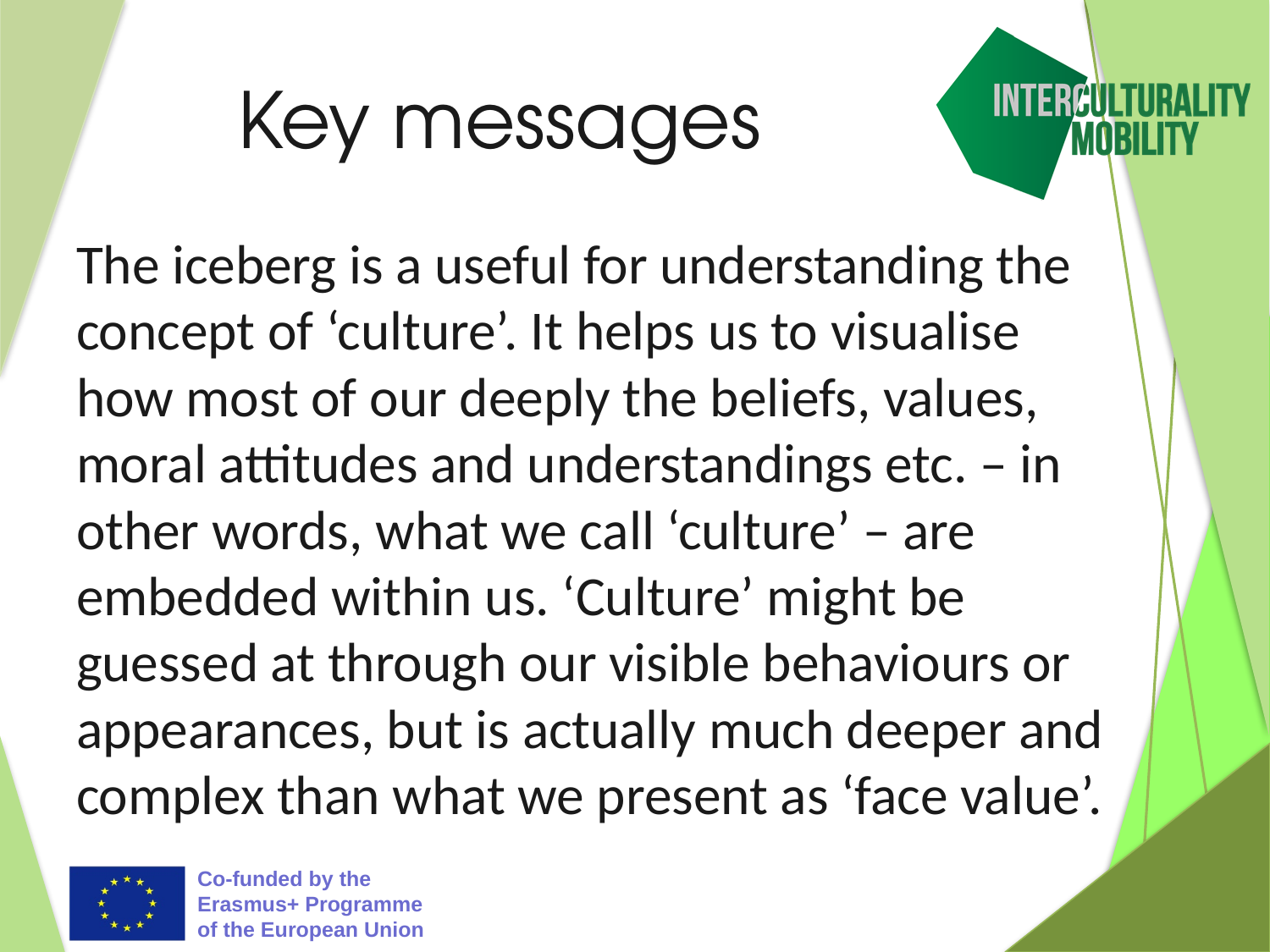

# Key messages
The iceberg is a useful for understanding the concept of ‘culture’. It helps us to visualise how most of our deeply the beliefs, values, moral attitudes and understandings etc. – in other words, what we call ‘culture’ – are embedded within us. ‘Culture’ might be guessed at through our visible behaviours or appearances, but is actually much deeper and complex than what we present as ‘face value’.